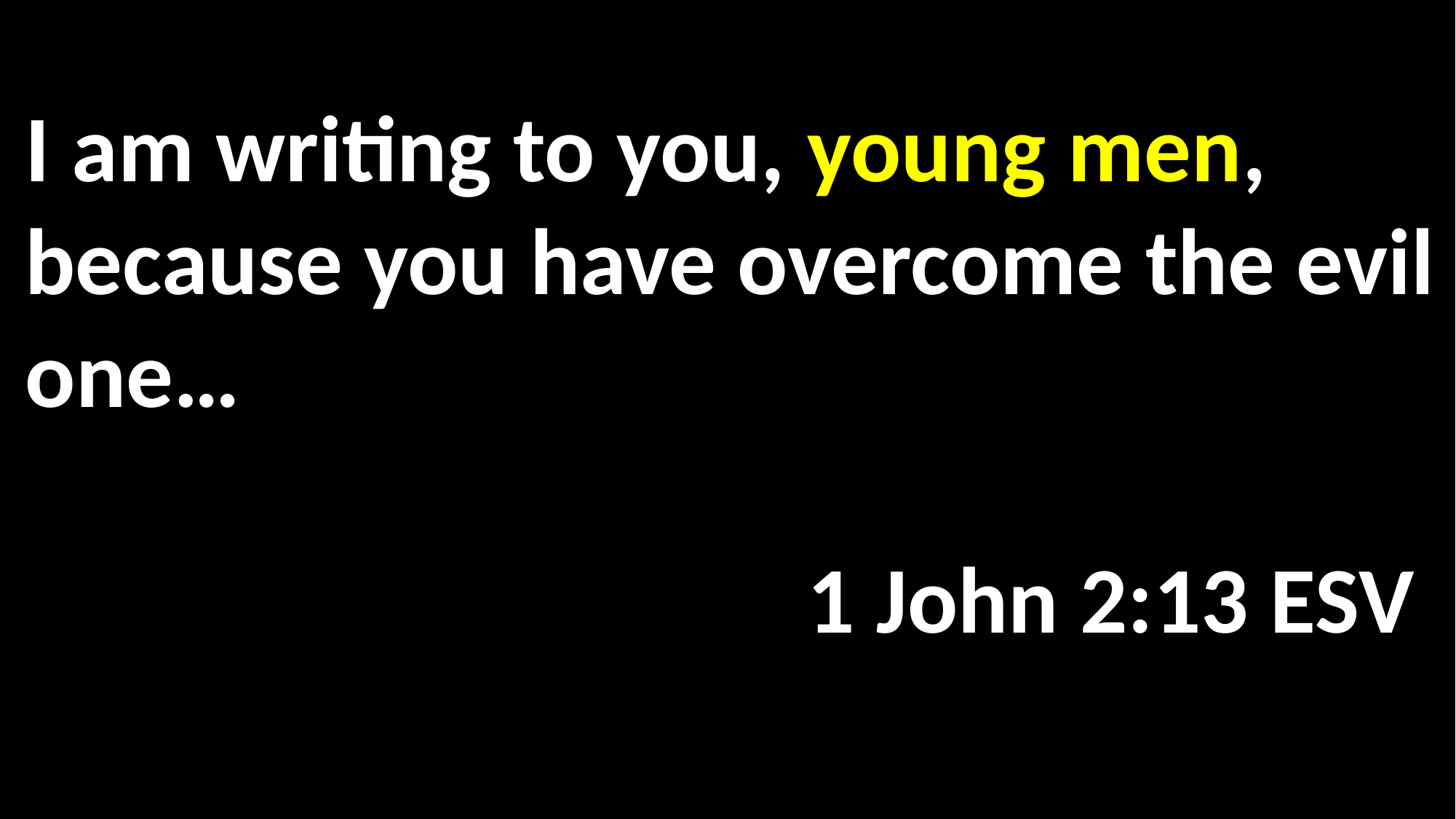

I am writing to you, young men, because you have overcome the evil one…															                 													      1 John 2:13 ESV